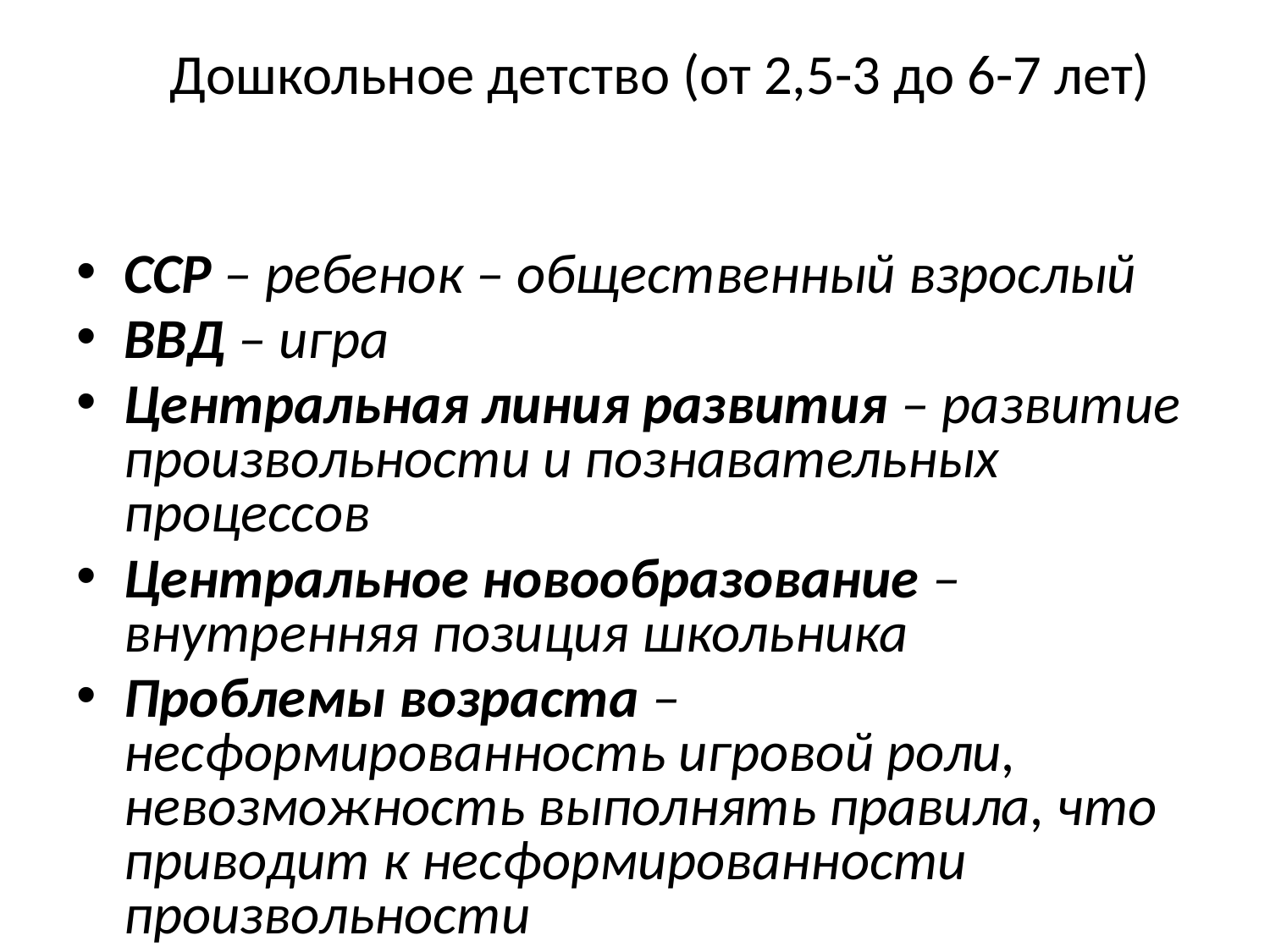

# Дошкольное детство (от 2,5-3 до 6-7 лет)
ССР – ребенок – общественный взрослый
ВВД – игра
Центральная линия развития – развитие произвольности и познавательных процессов
Центральное новообразование – внутренняя позиция школьника
Проблемы возраста – несформированность игровой роли, невозможность выполнять правила, что приводит к несформированности произвольности